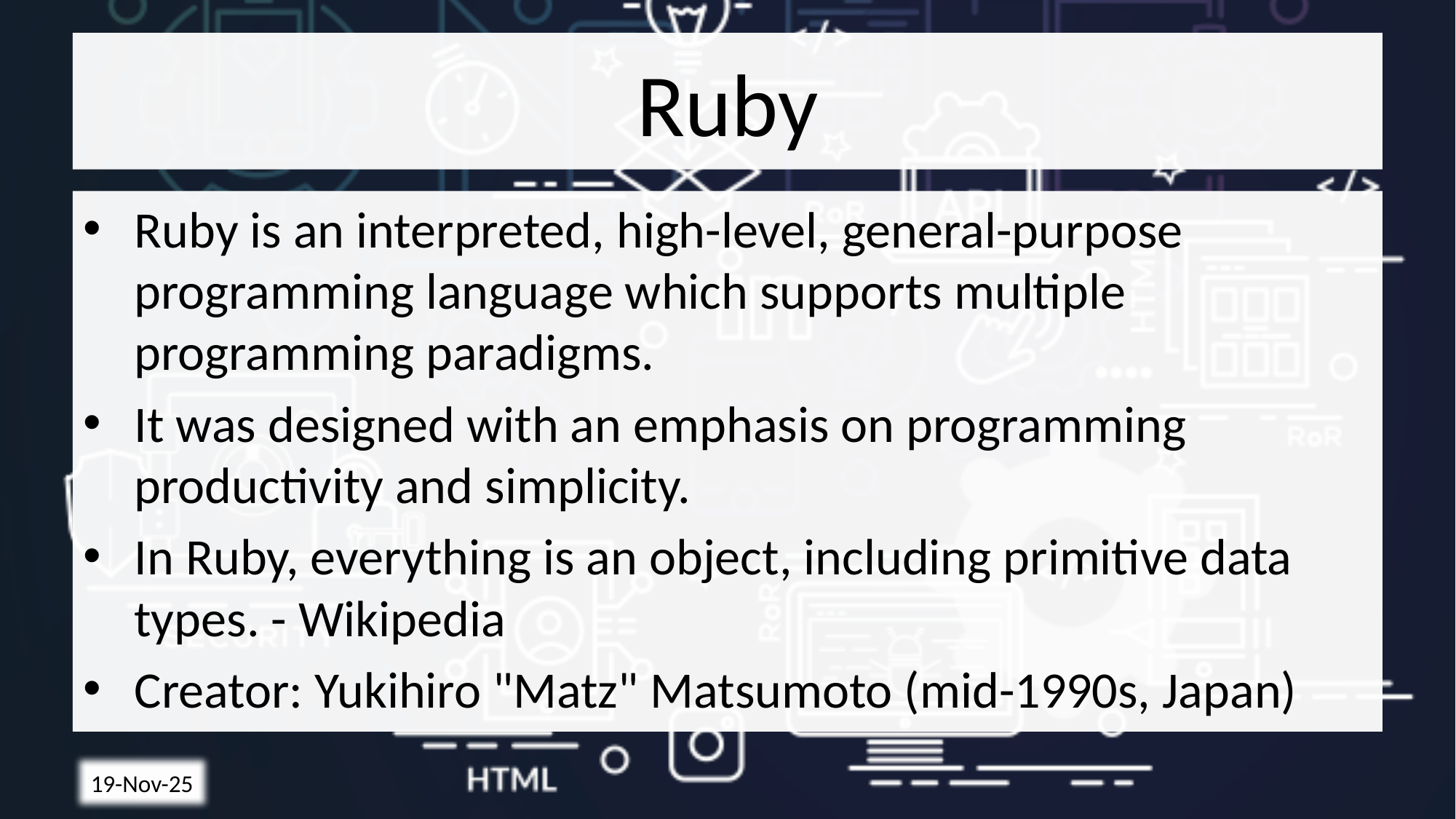

# Ruby
Ruby is an interpreted, high-level, general-purpose programming language which supports multiple programming paradigms.
It was designed with an emphasis on programming productivity and simplicity.
In Ruby, everything is an object, including primitive data types. - Wikipedia
Creator: Yukihiro "Matz" Matsumoto (mid-1990s, Japan)